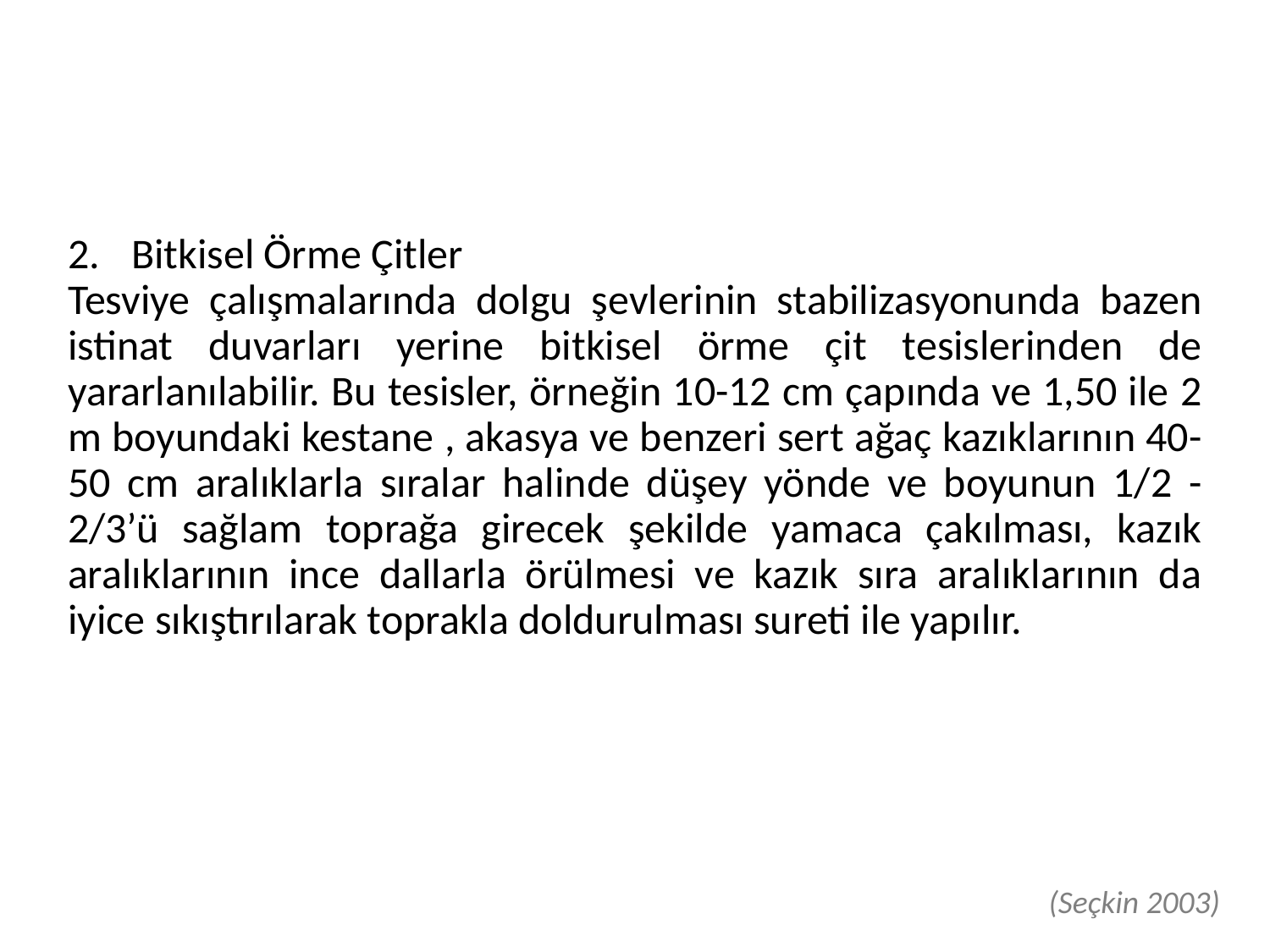

Bitkisel Örme Çitler
Tesviye çalışmalarında dolgu şevlerinin stabilizasyonunda bazen istinat duvarları yerine bitkisel örme çit tesislerinden de yararlanılabilir. Bu tesisler, örneğin 10-12 cm çapında ve 1,50 ile 2 m boyundaki kestane , akasya ve benzeri sert ağaç kazıklarının 40-50 cm aralıklarla sıralar halinde düşey yönde ve boyunun 1/2 - 2/3’ü sağlam toprağa girecek şekilde yamaca çakılması, kazık aralıklarının ince dallarla örülmesi ve kazık sıra aralıklarının da iyice sıkıştırılarak toprakla doldurulması sureti ile yapılır.

(Seçkin 2003)